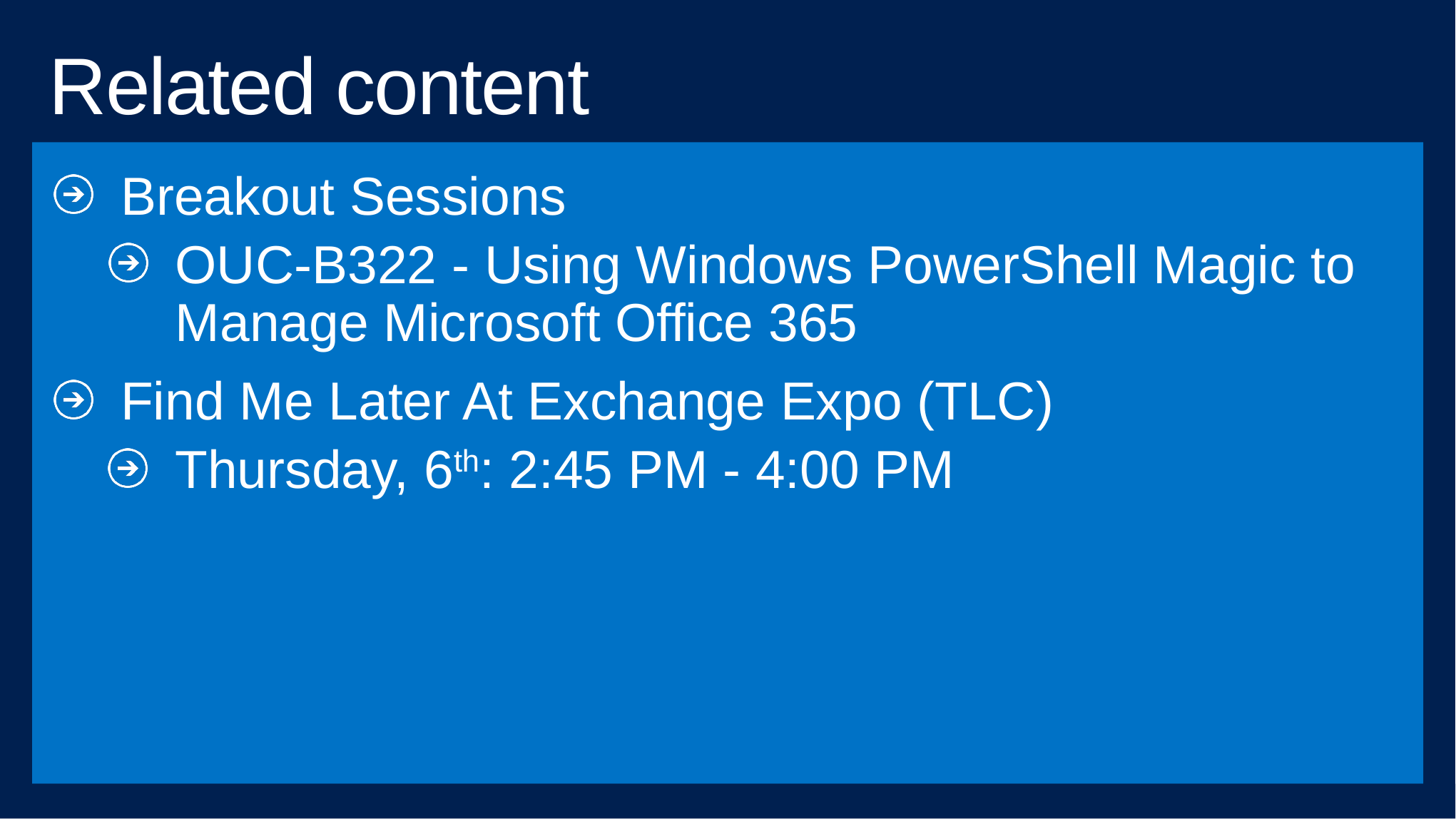

# Related content

Breakout Sessions
OUC-B322 - Using Windows PowerShell Magic to Manage Microsoft Office 365

Find Me Later At Exchange Expo (TLC)
Thursday, 6th: 2:45 PM - 4:00 PM